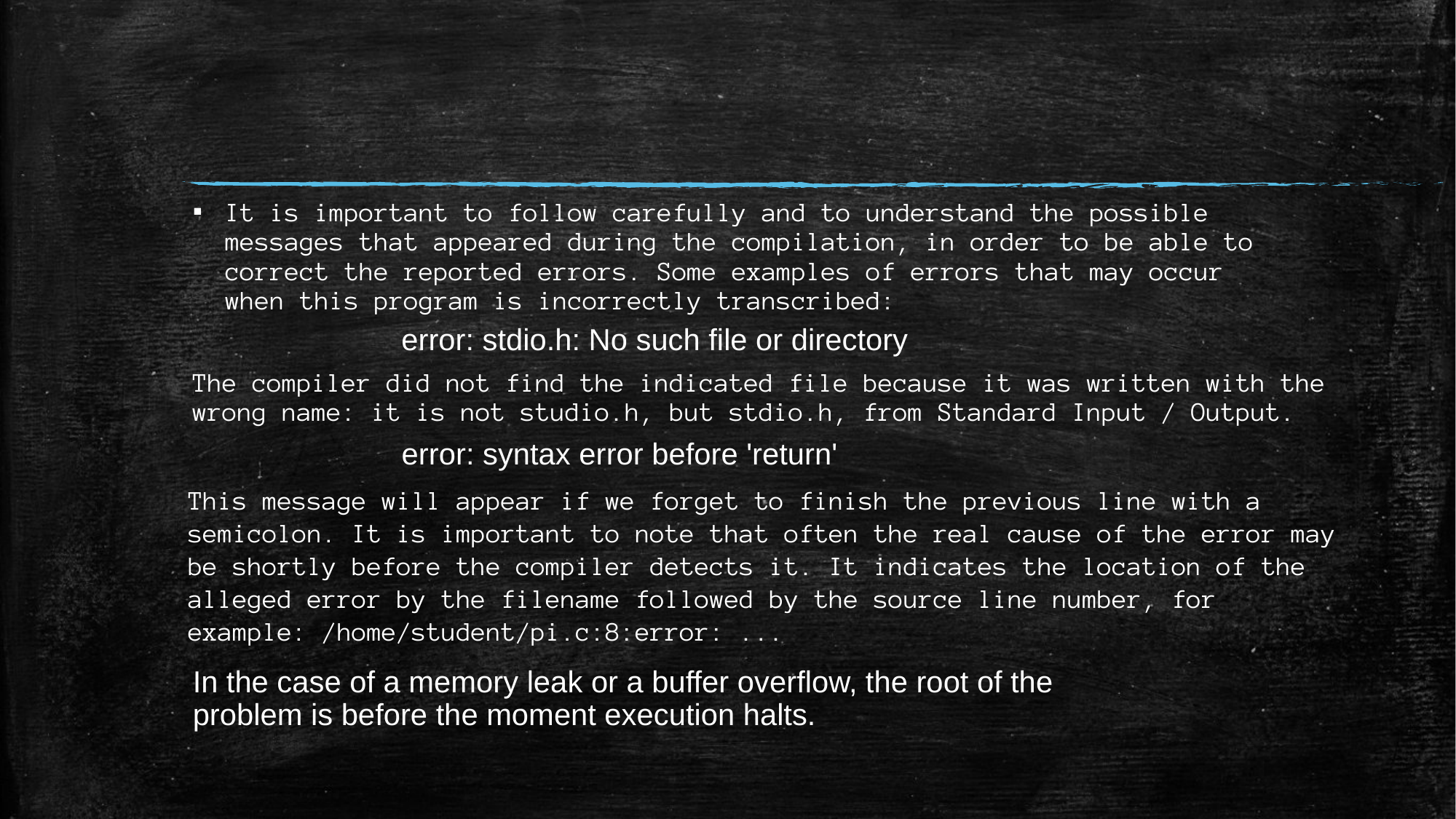

#
It is important to follow carefully and to understand the possible messages that appeared during the compilation, in order to be able to correct the reported errors. Some examples of errors that may occur when this program is incorrectly transcribed:

error: stdio.h: No such file or directory
The compiler did not find the indicated file because it was written with the wrong name: it is not studio.h, but stdio.h, from Standard Input / Output.
error: syntax error before 'return'
This message will appear if we forget to finish the previous line with a semicolon. It is important to note that often the real cause of the error may be shortly before the compiler detects it. It indicates the location of the alleged error by the filename followed by the source line number, for example: /home/student/pi.c:8:error: ...
In the case of a memory leak or a buffer overflow, the root of the problem is before the moment execution halts.